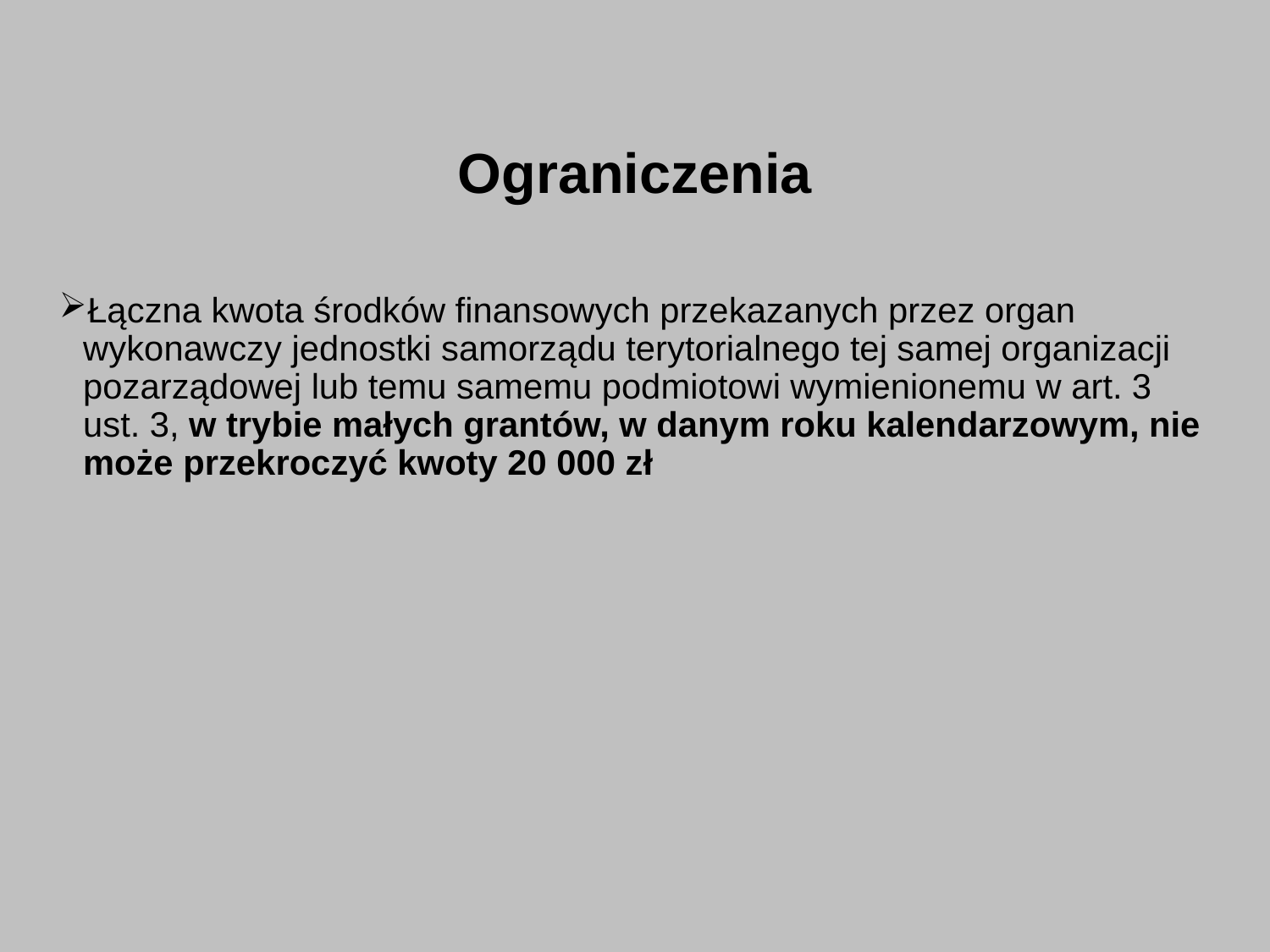

# Ograniczenia
Łączna kwota środków finansowych przekazanych przez organ wykonawczy jednostki samorządu terytorialnego tej samej organizacji pozarządowej lub temu samemu podmiotowi wymienionemu w art. 3 ust. 3, w trybie małych grantów, w danym roku kalendarzowym, nie może przekroczyć kwoty 20 000 zł